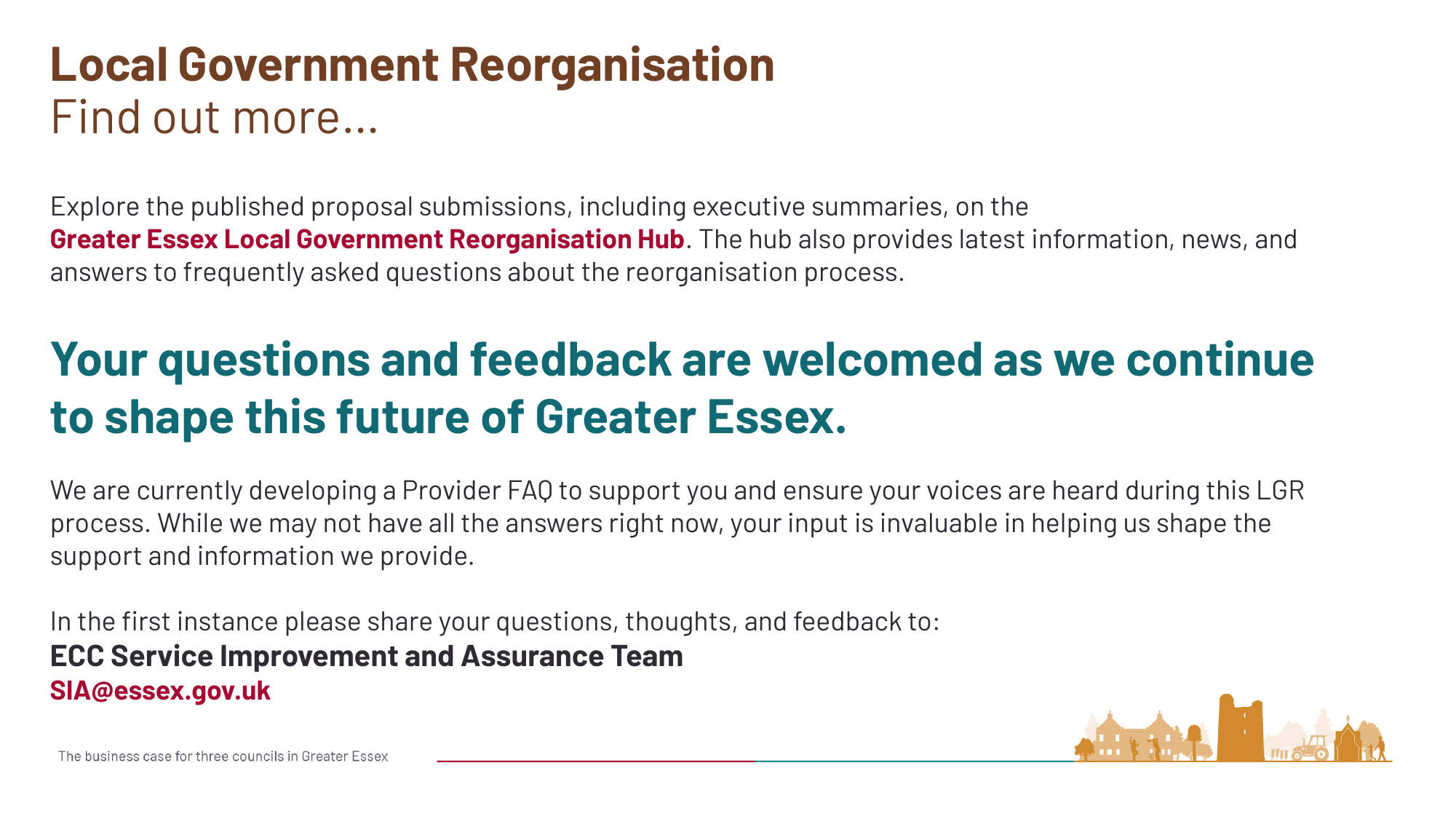

Local Government Reorganisation
Find out more…
Explore the published proposal submissions, including executive summaries, on the Greater Essex Local Government Reorganisation Hub. The hub also provides latest information, news, and answers to frequently asked questions about the reorganisation process.

Your questions and feedback are welcomed as we continue to shape this future of Greater Essex.

We are currently developing a Provider FAQ to support you and ensure your voices are heard during this LGR process. While we may not have all the answers right now, your input is invaluable in helping us shape the support and information we provide.

In the first instance please share your questions, thoughts, and feedback to:
ECC Service Improvement and Assurance Team
SIA@essex.gov.uk